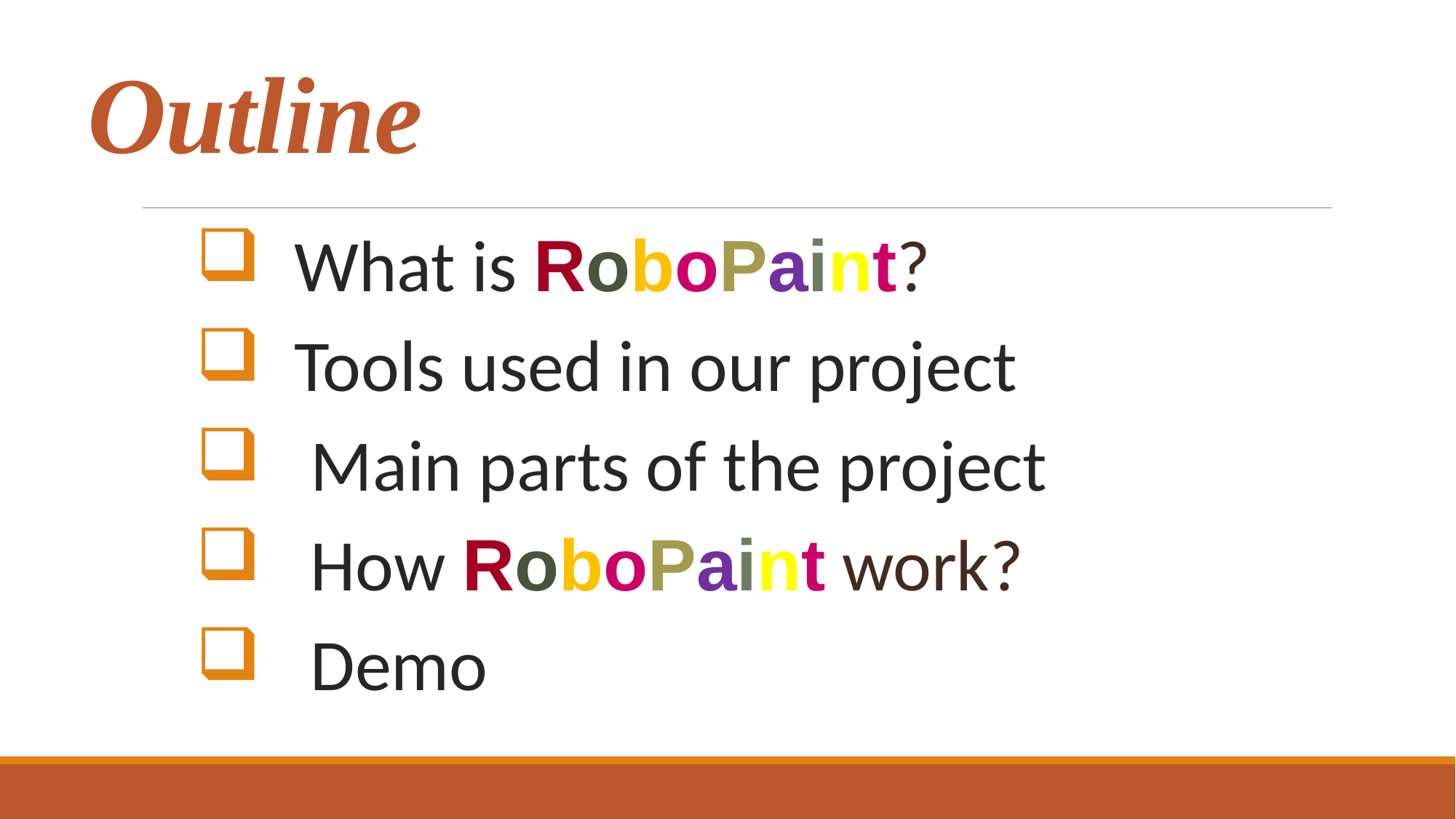

# Outline
  What is RoboPaint?
  Tools used in our project
   Main parts of the project
   How RoboPaint work?
   Demo